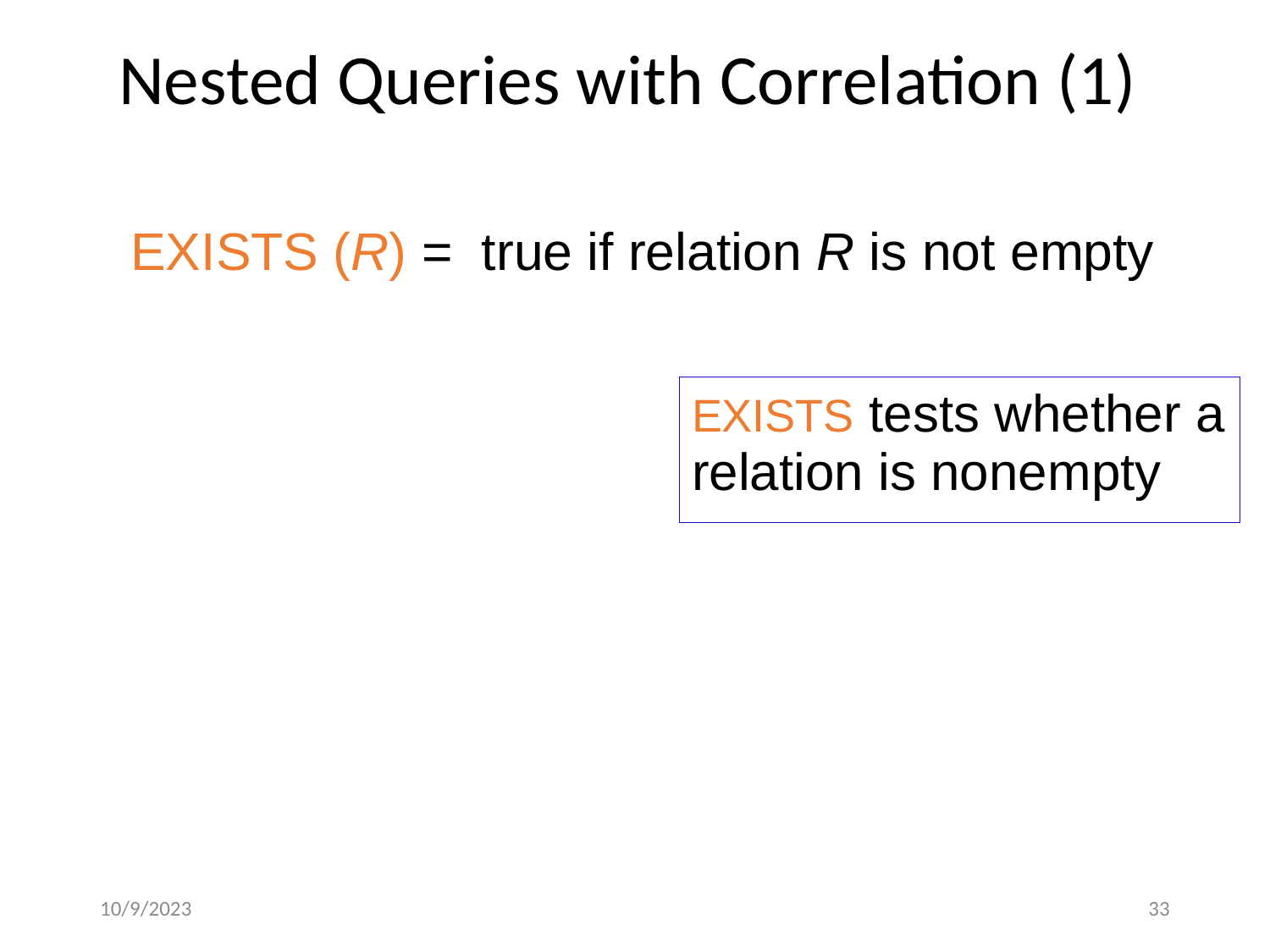

# Nested Queries with Correlation (1)
EXISTS (R) =  true if relation R is not empty
EXISTS tests whether a relation is nonempty
10/9/2023
33